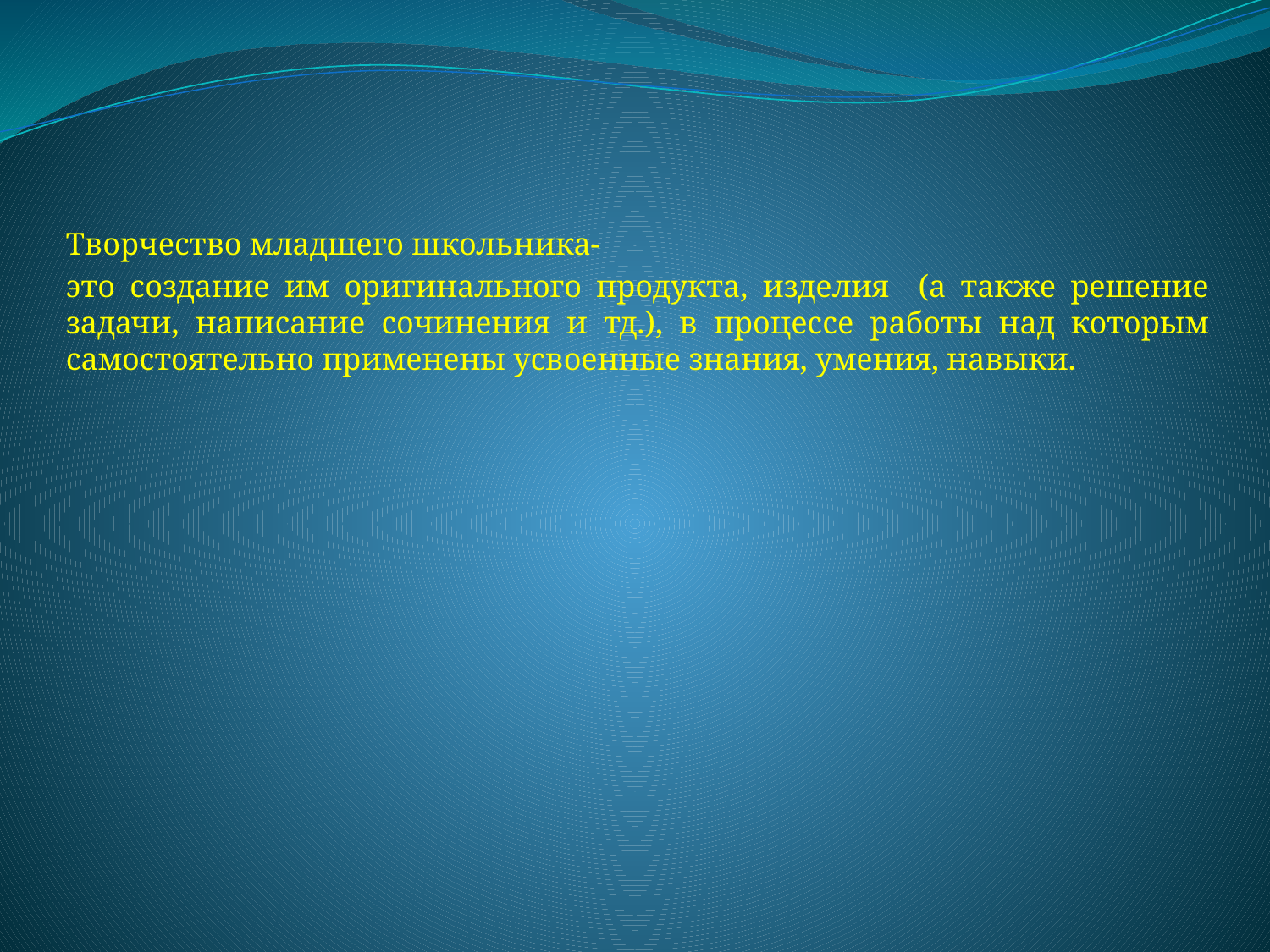

#
Творчество младшего школьника-
это создание им оригинального продукта, изделия  (а также решение задачи, написание сочинения и тд.), в процессе работы над которым самостоятельно применены усвоенные знания, умения, навыки.